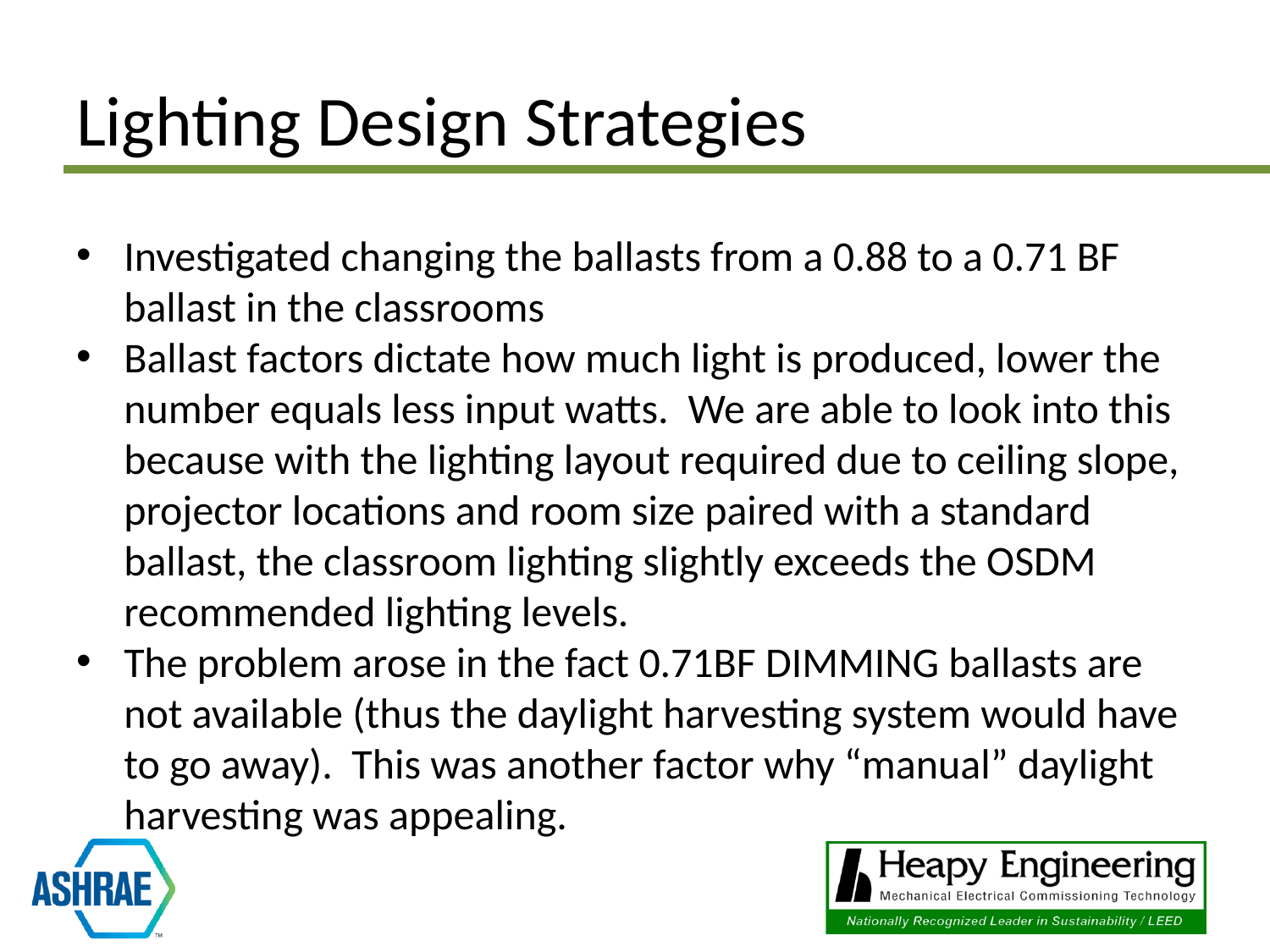

# Lighting Design Strategies
Investigated changing the ballasts from a 0.88 to a 0.71 BF ballast in the classrooms
Ballast factors dictate how much light is produced, lower the number equals less input watts.  We are able to look into this because with the lighting layout required due to ceiling slope, projector locations and room size paired with a standard ballast, the classroom lighting slightly exceeds the OSDM recommended lighting levels.
The problem arose in the fact 0.71BF DIMMING ballasts are not available (thus the daylight harvesting system would have to go away).  This was another factor why “manual” daylight harvesting was appealing.